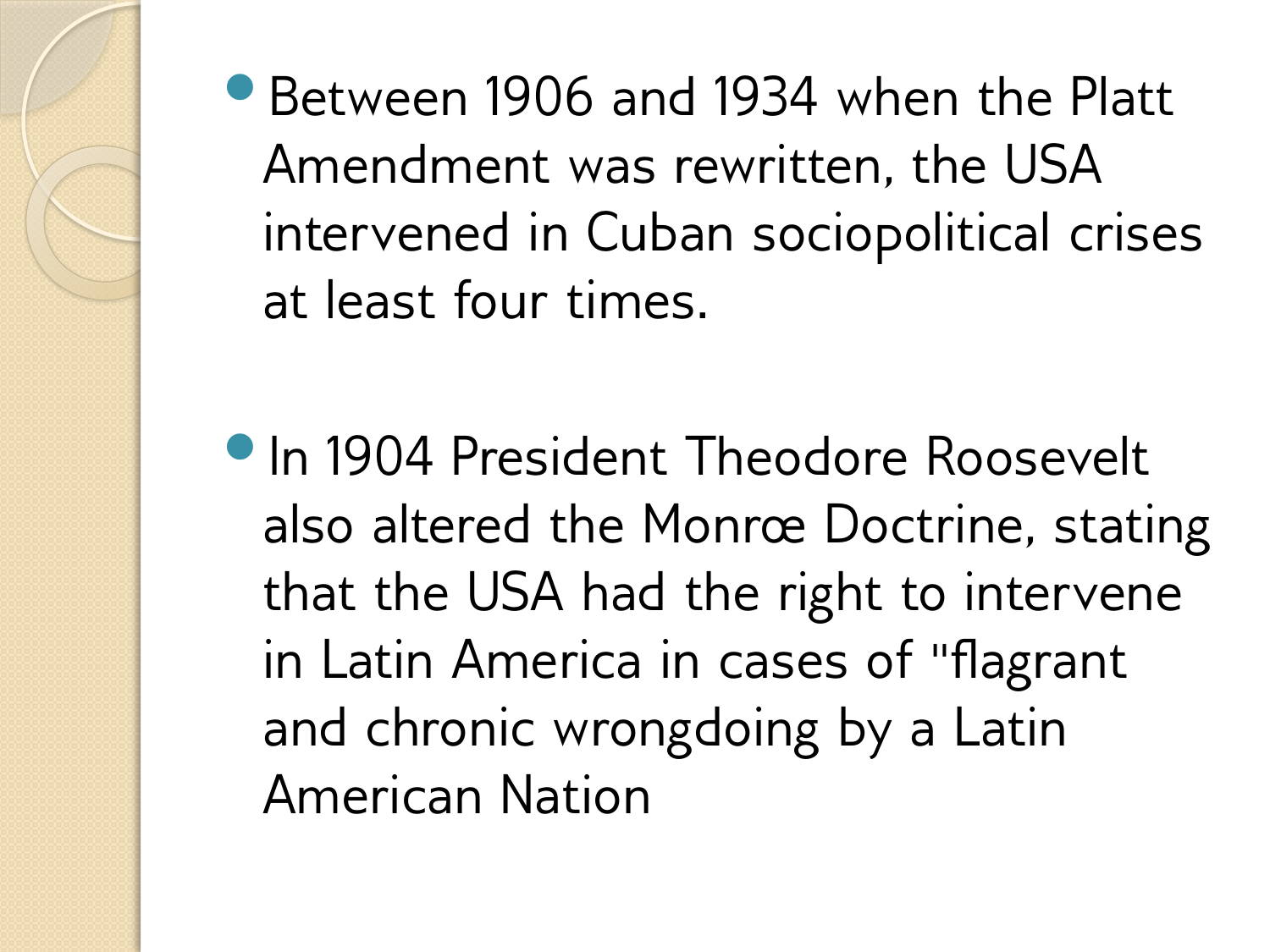

Between 1906 and 1934 when the Platt Amendment was rewritten, the USA intervened in Cuban sociopolitical crises at least four times.

In 1904 President Theodore Roosevelt also altered the Monroe Doctrine, stating that the USA had the right to intervene in Latin America in cases of "flagrant and chronic wrongdoing by a Latin American Nation